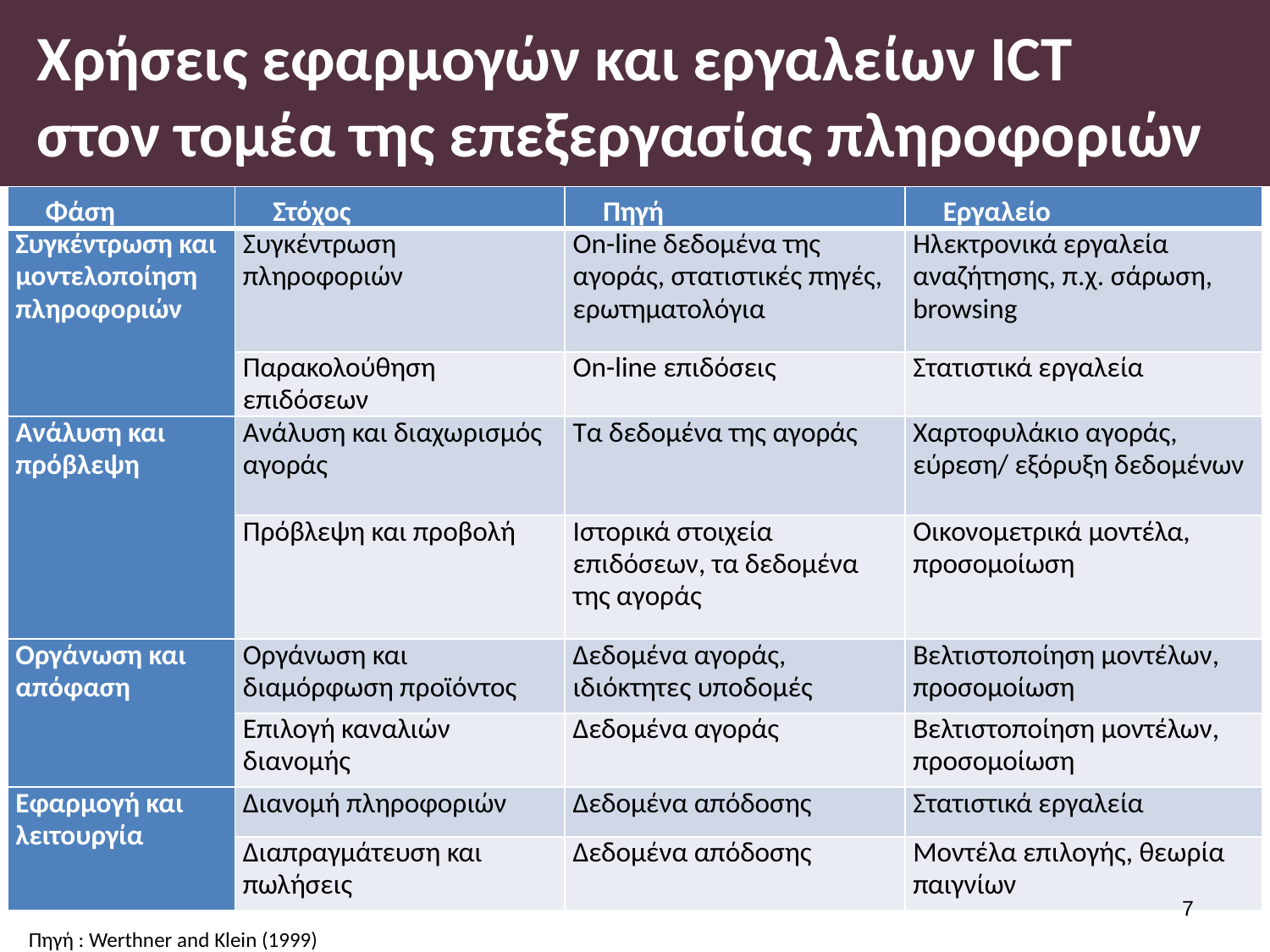

# Χρήσεις εφαρμογών και εργαλείων ICT στον τομέα της επεξεργασίας πληροφοριών
| Φάση | Στόχος | Πηγή | Εργαλείο |
| --- | --- | --- | --- |
| Συγκέντρωση και μοντελοποίηση πληροφοριών | Συγκέντρωση πληροφοριών | On-line δεδομένα της αγοράς, στατιστικές πηγές, ερωτηματολόγια | Ηλεκτρονικά εργαλεία αναζήτησης, π.χ. σάρωση, browsing |
|  | Παρακολούθηση επιδόσεων | On-line επιδόσεις | Στατιστικά εργαλεία |
| Ανάλυση και πρόβλεψη | Ανάλυση και διαχωρισμός αγοράς | Τα δεδομένα της αγοράς | Χαρτοφυλάκιο αγοράς, εύρεση/ εξόρυξη δεδομένων |
|  | Πρόβλεψη και προβολή | Ιστορικά στοιχεία επιδόσεων, τα δεδομένα της αγοράς | Οικονομετρικά μοντέλα, προσομοίωση |
| Οργάνωση και απόφαση | Οργάνωση και διαμόρφωση προϊόντος | Δεδομένα αγοράς, ιδιόκτητες υποδομές | Βελτιστοποίηση μοντέλων, προσομοίωση |
|  | Επιλογή καναλιών διανομής | Δεδομένα αγοράς | Βελτιστοποίηση μοντέλων, προσομοίωση |
| Εφαρμογή και λειτουργία | Διανομή πληροφοριών | Δεδομένα απόδοσης | Στατιστικά εργαλεία |
|  | Διαπραγμάτευση και πωλήσεις | Δεδομένα απόδοσης | Μοντέλα επιλογής, θεωρία παιγνίων |
7
Πηγή : Werthner and Klein (1999)